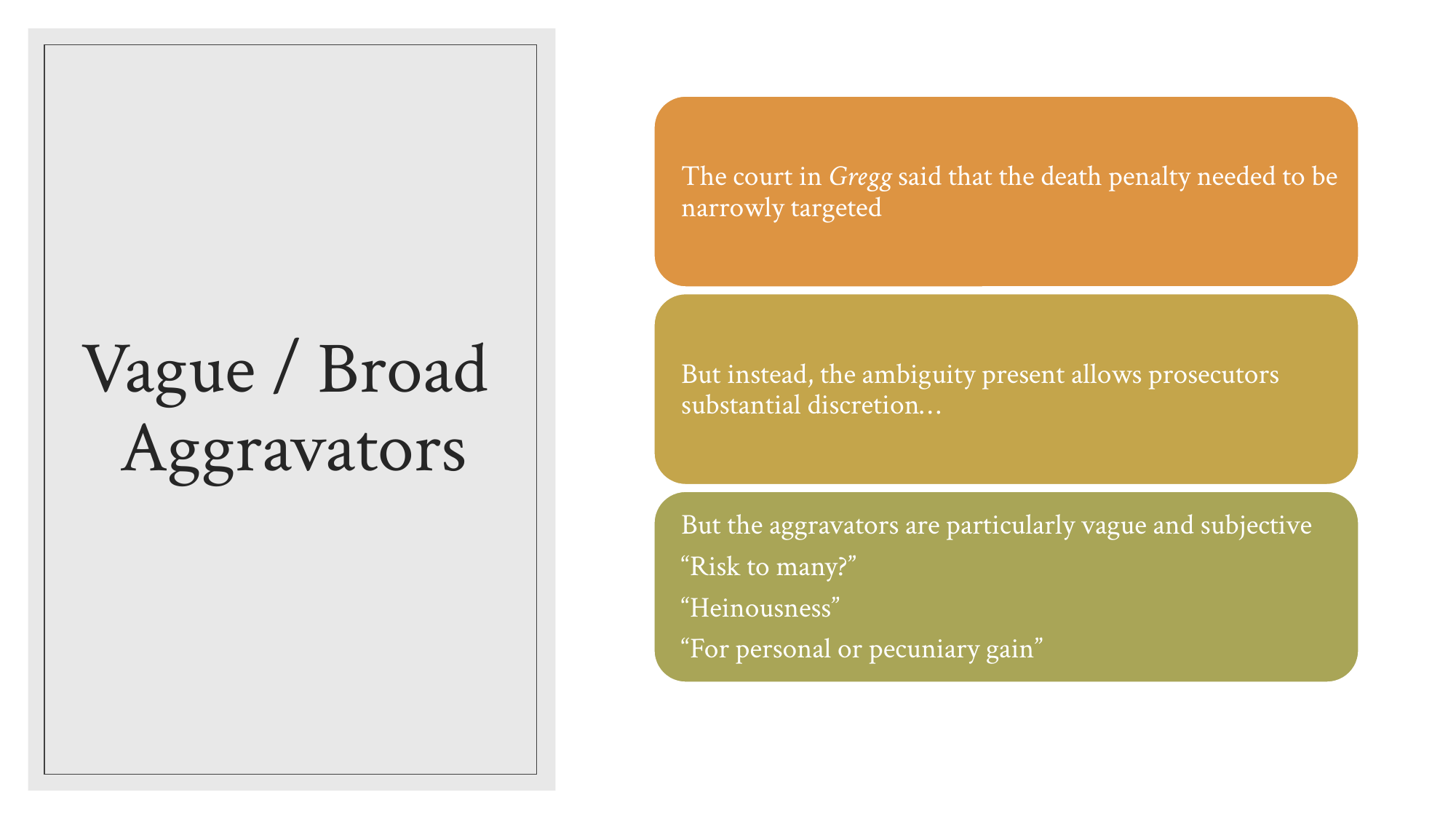

# Vague / Broad  Aggravators
The court in Gregg said that the death penalty needed to be narrowly targeted
But instead, the ambiguity present allows prosecutors substantial discretion…
But the aggravators are particularly vague and subjective
“Risk to many?”
“Heinousness”
“For personal or pecuniary gain”